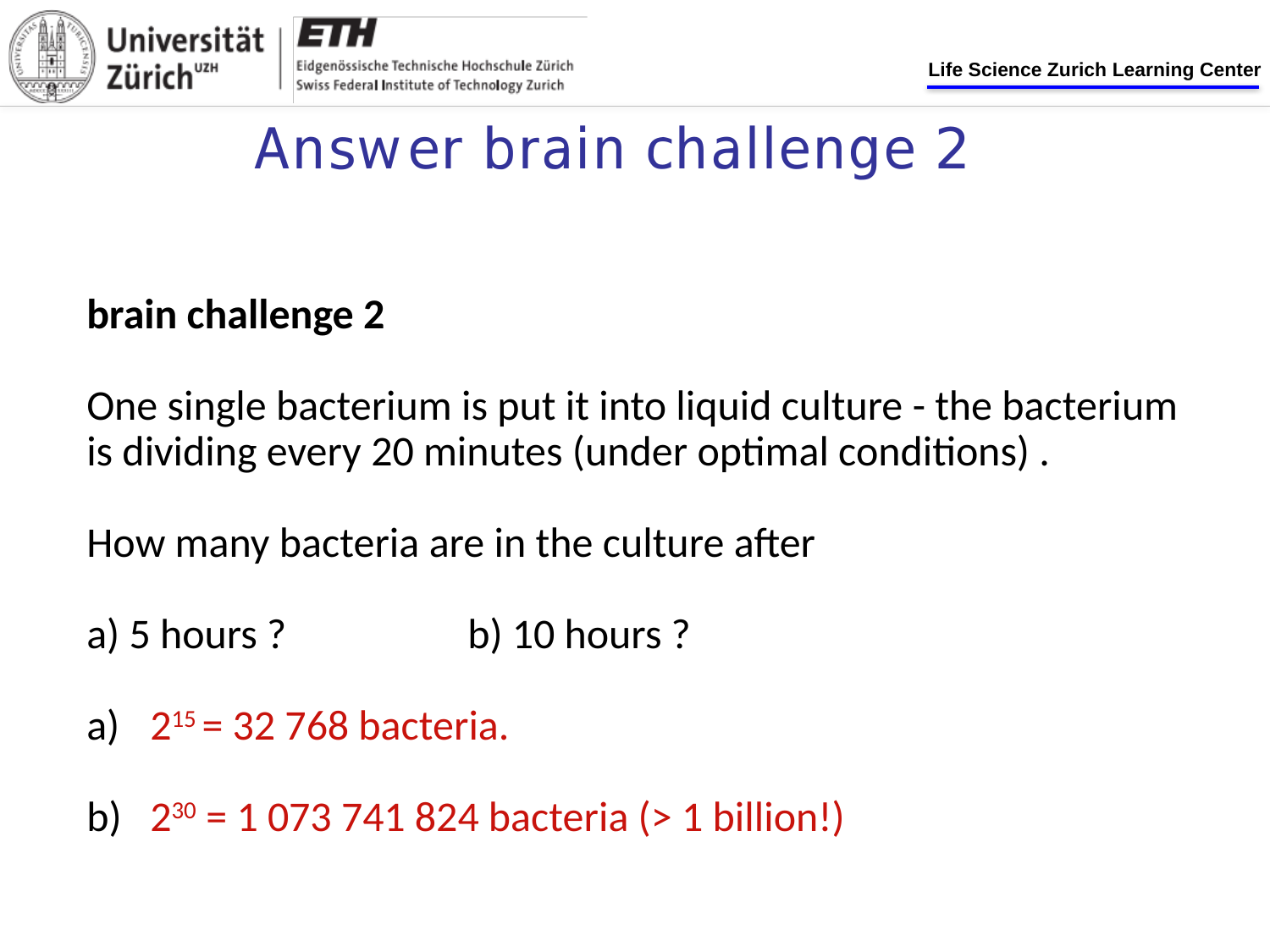

# Answer brain challenge 2
brain challenge 2

One single bacterium is put it into liquid culture - the bacterium is dividing every 20 minutes (under optimal conditions) .

How many bacteria are in the culture after

a) 5 hours ?		b) 10 hours ?

215 = 32 768 bacteria.

230 = 1 073 741 824 bacteria (> 1 billion!)